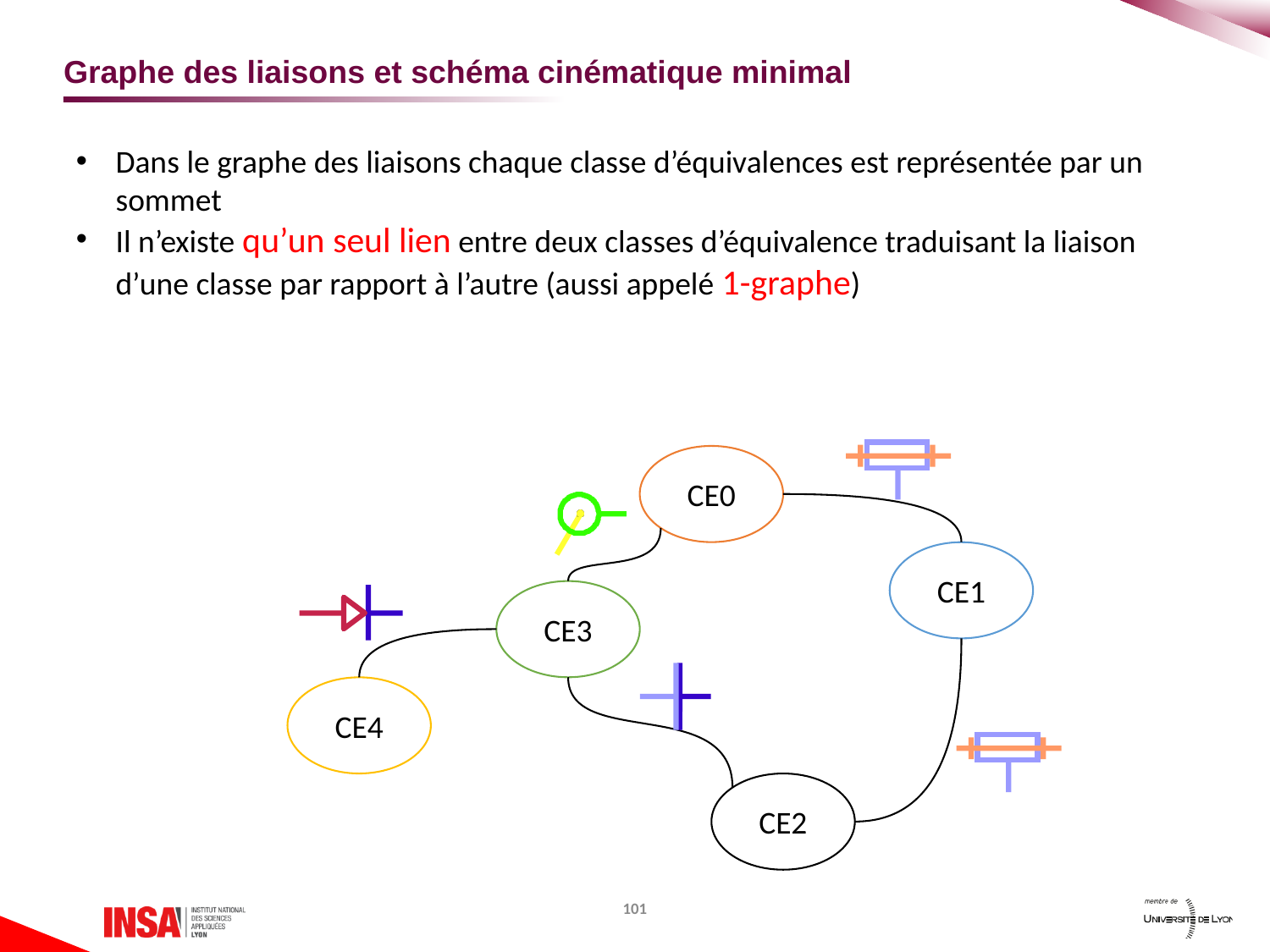

# Graphe des liaisons et schéma cinématique minimal
Dans le graphe des liaisons chaque classe d’équivalences est représentée par un sommet
Il n’existe qu’un seul lien entre deux classes d’équivalence traduisant la liaison d’une classe par rapport à l’autre (aussi appelé 1-graphe)

CE0

CE1

CE3

CE4

CE2
101